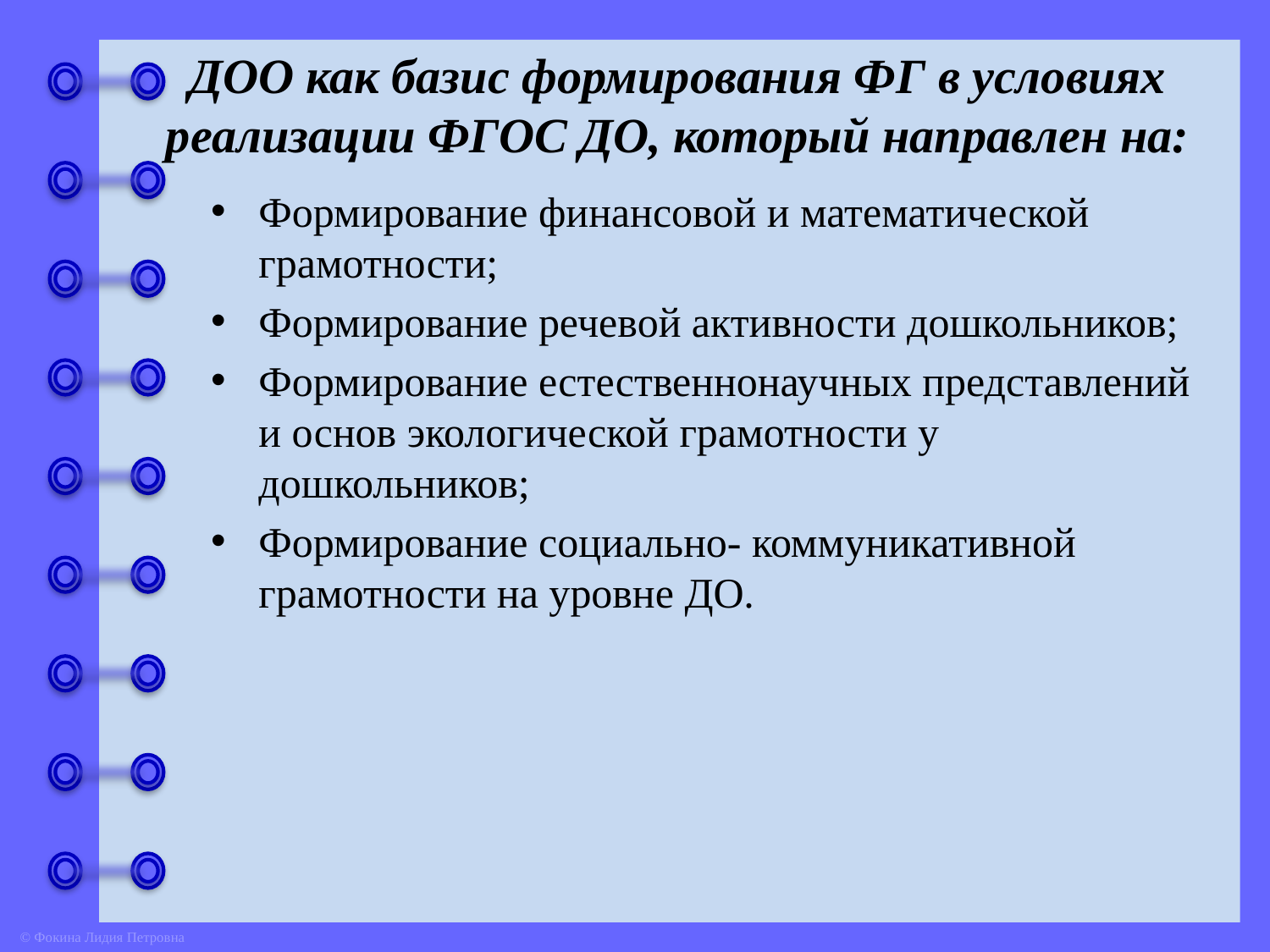

# ДОО как базис формирования ФГ в условиях реализации ФГОС ДО, который направлен на:
Формирование финансовой и математической грамотности;
Формирование речевой активности дошкольников;
Формирование естественнонаучных представлений и основ экологической грамотности у дошкольников;
Формирование социально- коммуникативной грамотности на уровне ДО.